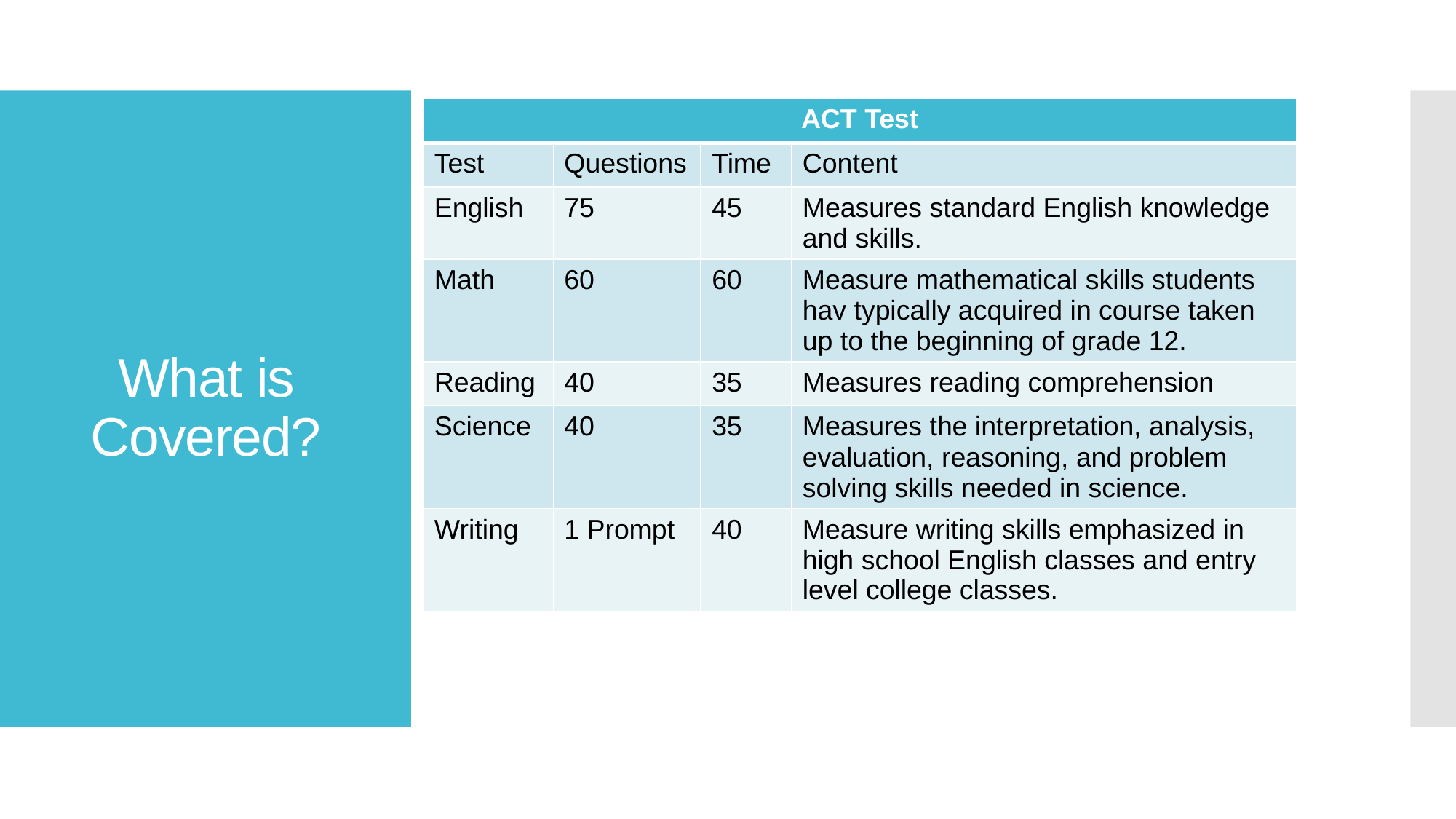

| ACT Test |  |  |  |
| --- | --- | --- | --- |
| Test | Questions | Time | Content |
| English | 75 | 45 | Measures standard English knowledge and skills. |
| Math | 60 | 60 | Measure mathematical skills students hav typically acquired in course taken up to the beginning of grade 12. |
| Reading | 40 | 35 | Measures reading comprehension |
| Science | 40 | 35 | Measures the interpretation, analysis, evaluation, reasoning, and problem solving skills needed in science. |
| Writing | 1 Prompt | 40 | Measure writing skills emphasized in high school English classes and entry level college classes. |
# What is Covered?